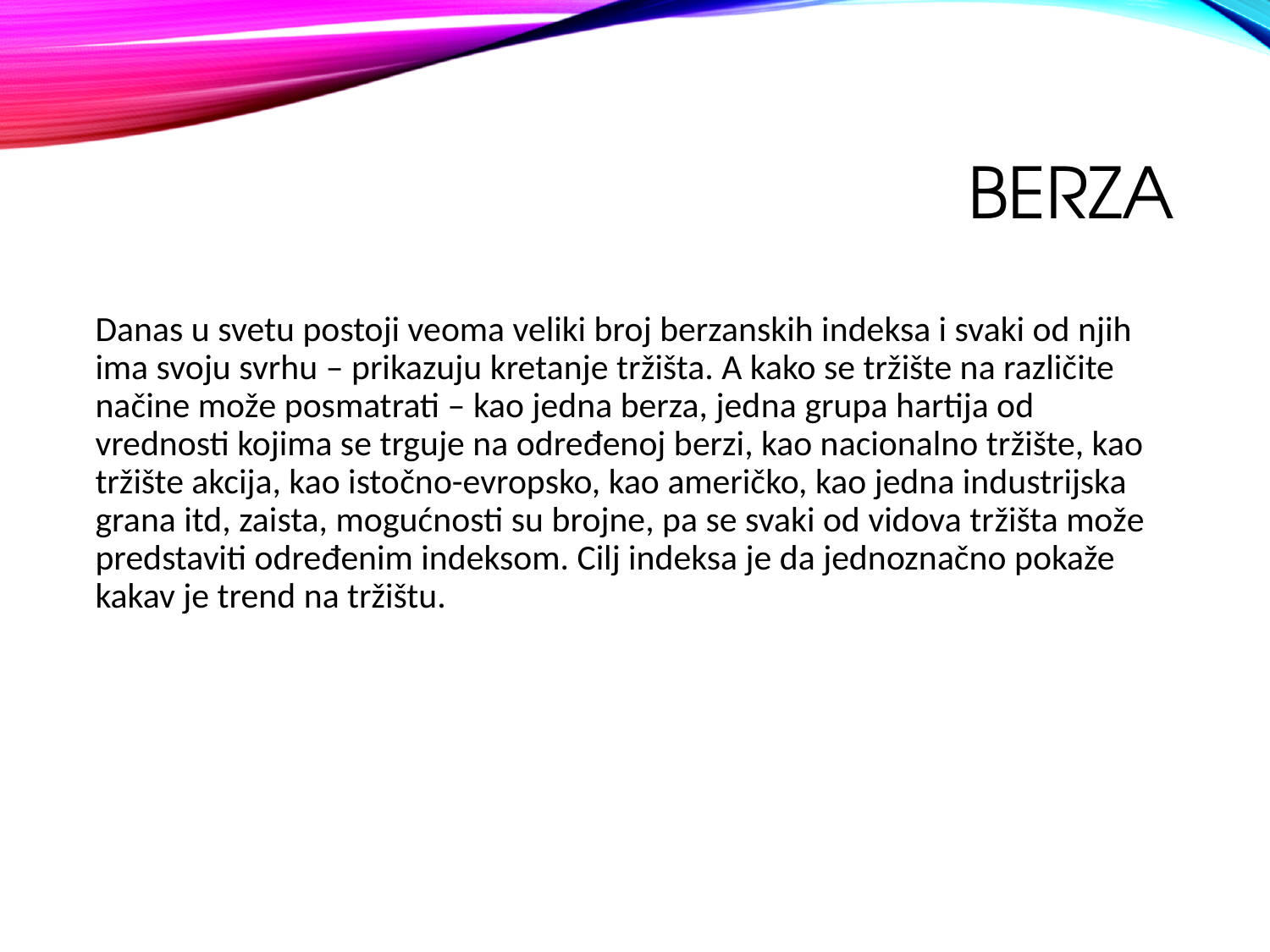

# BERZA
Danas u svetu postoji veoma veliki broj berzanskih indeksa i svaki od njih ima svoju svrhu – prikazuju kretanje tržišta. A kako se tržište na različite načine može posmatrati – kao jedna berza, jedna grupa hartija od vrednosti kojima se trguje na određenoj berzi, kao nacionalno tržište, kao tržište akcija, kao istočno-evropsko, kao američko, kao jedna industrijska grana itd, zaista, mogućnosti su brojne, pa se svaki od vidova tržišta može predstaviti određenim indeksom. Cilj indeksa je da jednoznačno pokaže kakav je trend na tržištu.